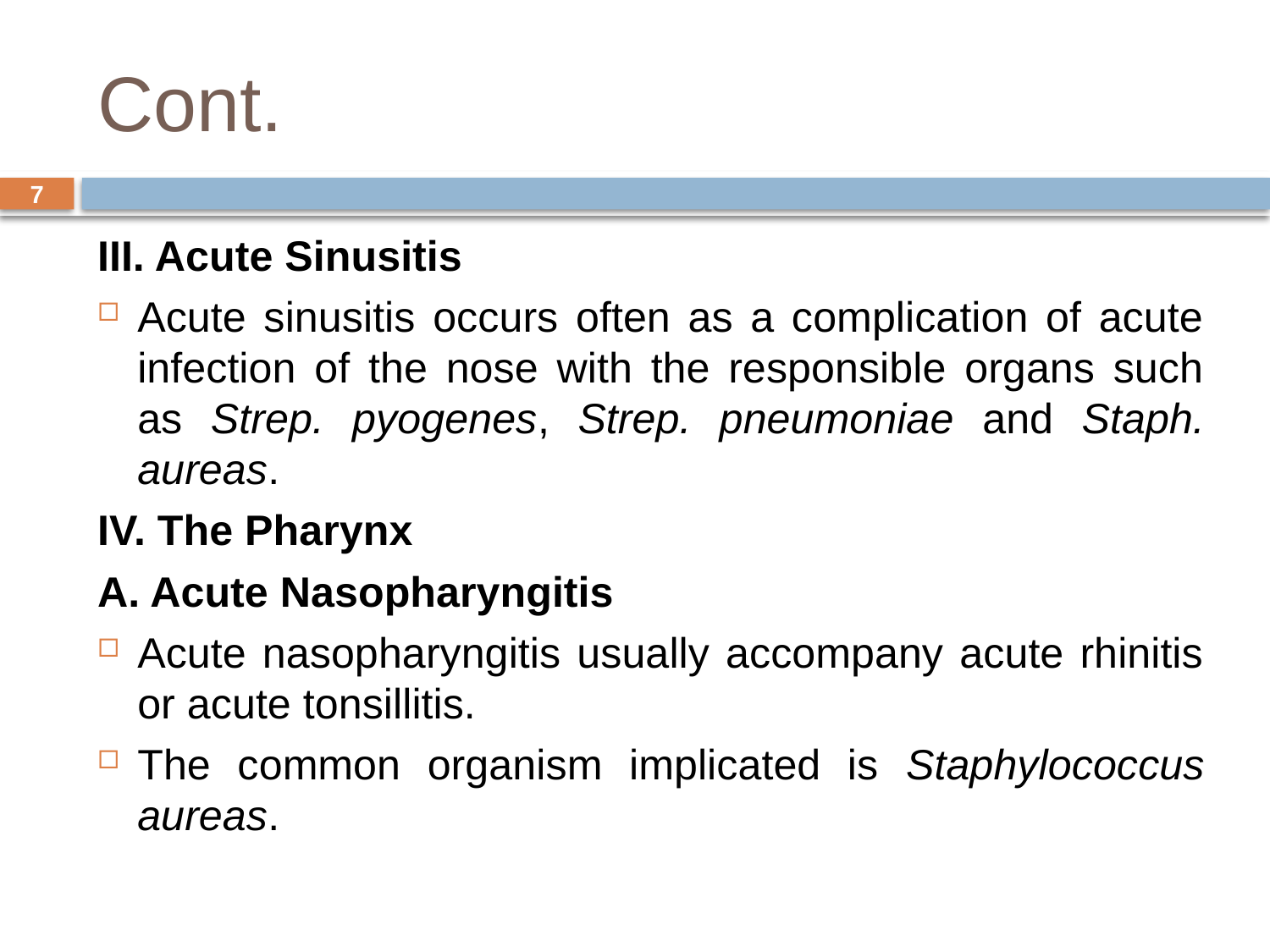

# Cont.
7
III. Acute Sinusitis
Acute sinusitis occurs often as a complication of acute infection of the nose with the responsible organs such as Strep. pyogenes, Strep. pneumoniae and Staph. aureas.
IV. The Pharynx
A. Acute Nasopharyngitis
Acute nasopharyngitis usually accompany acute rhinitis or acute tonsillitis.
The common organism implicated is Staphylococcus aureas.